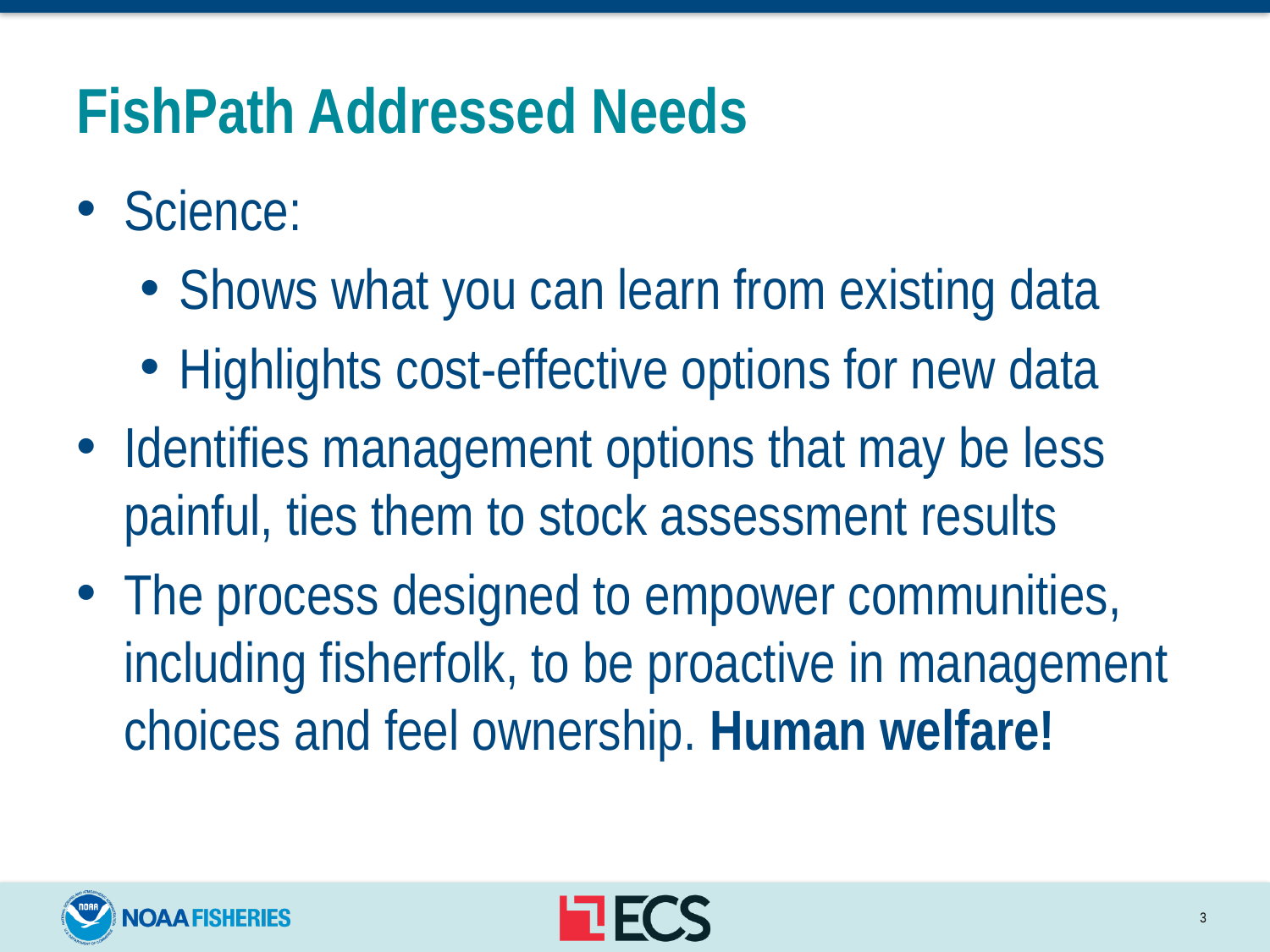

# FishPath Addressed Needs
Science:
Shows what you can learn from existing data
Highlights cost-effective options for new data
Identifies management options that may be less painful, ties them to stock assessment results
The process designed to empower communities, including fisherfolk, to be proactive in management choices and feel ownership. Human welfare!
3